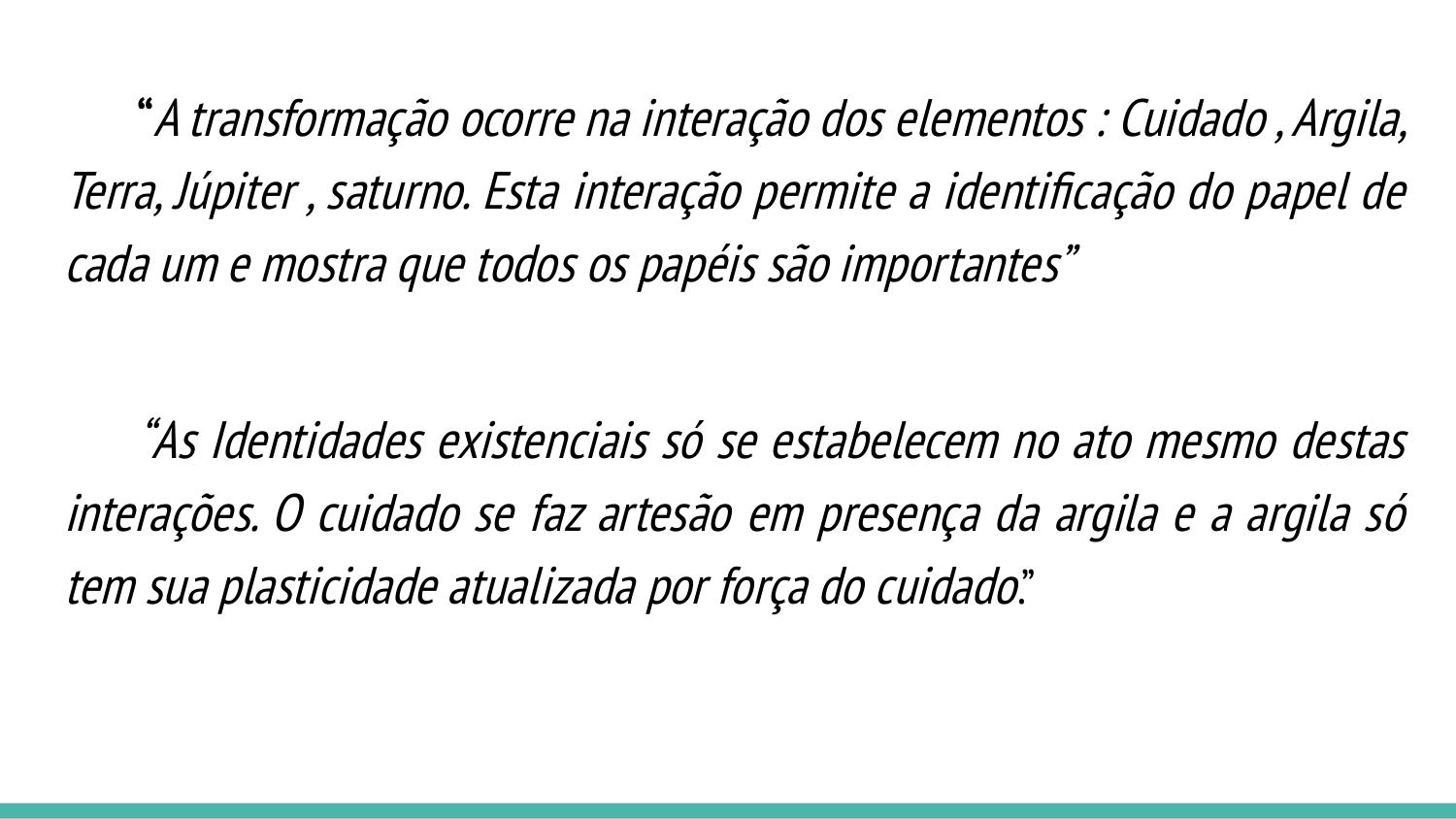

“A transformação ocorre na interação dos elementos : Cuidado , Argila, Terra, Júpiter , saturno. Esta interação permite a identificação do papel de cada um e mostra que todos os papéis são importantes”

“As Identidades existenciais só se estabelecem no ato mesmo destas interações. O cuidado se faz artesão em presença da argila e a argila só tem sua plasticidade atualizada por força do cuidado.”